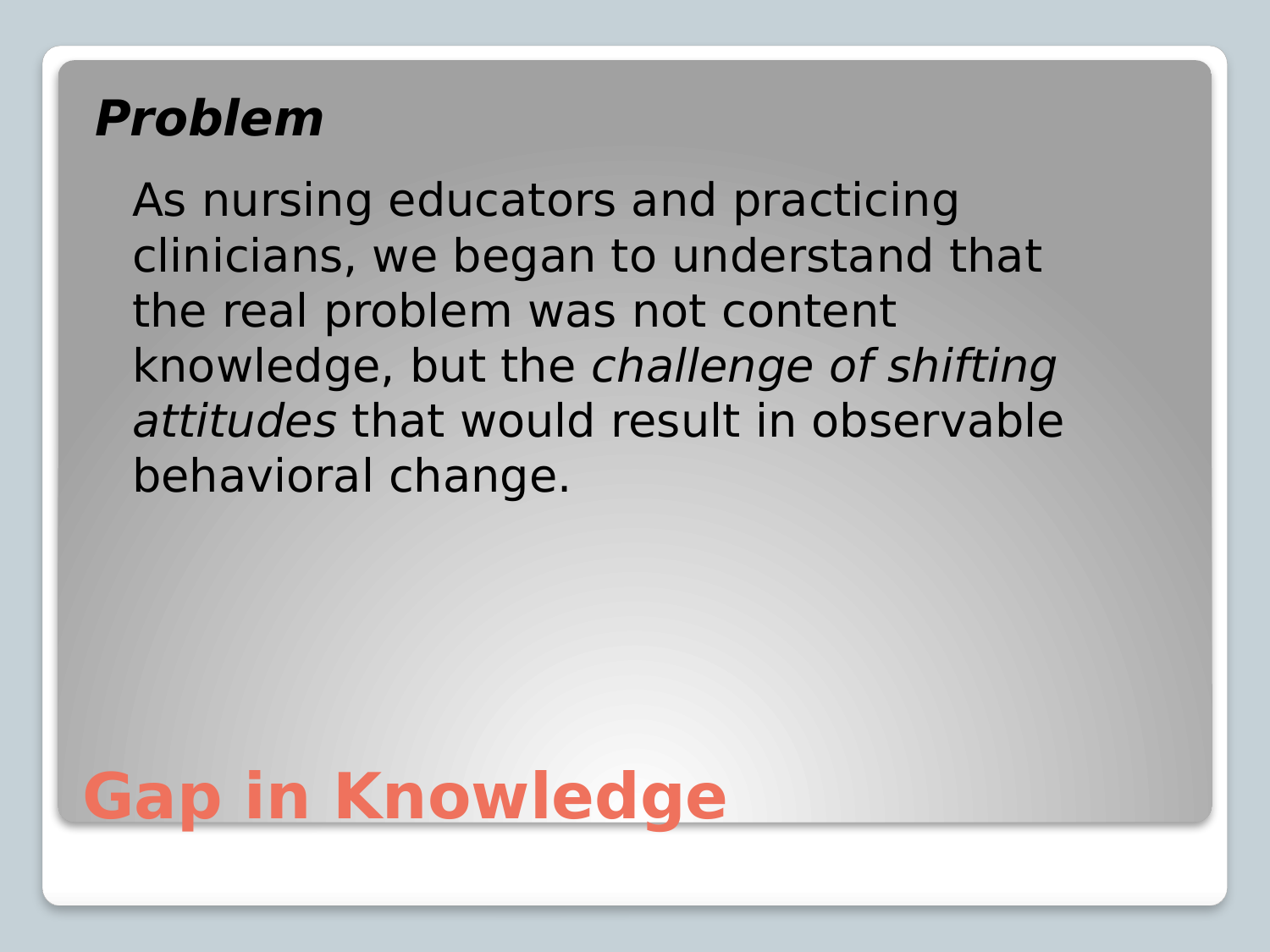

Problem
	As nursing educators and practicing clinicians, we began to understand that the real problem was not content knowledge, but the challenge of shifting attitudes that would result in observable behavioral change.
# Gap in Knowledge